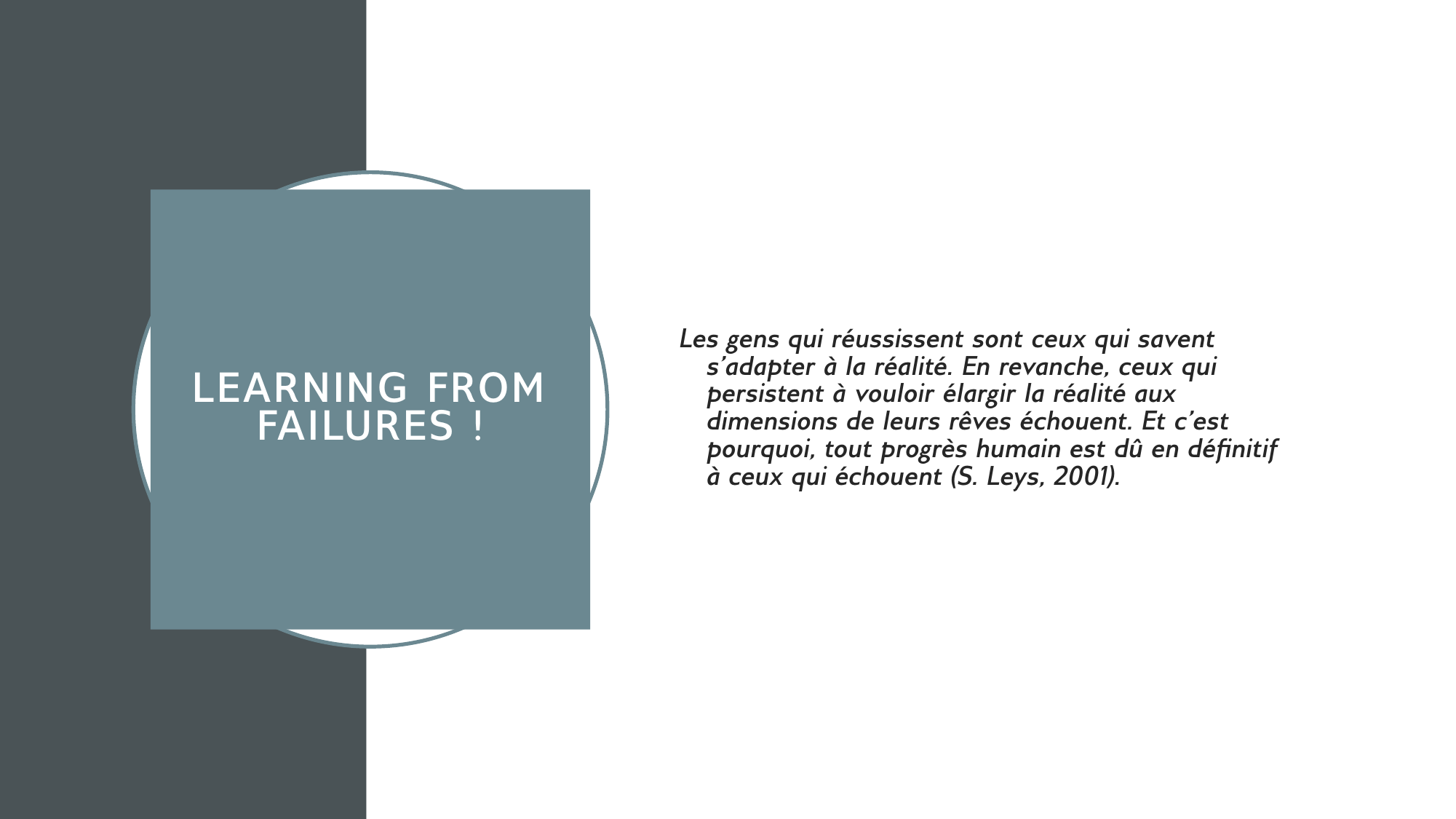

Les gens qui réussissent sont ceux qui savent s’adapter à la réalité. En revanche, ceux qui persistent à vouloir élargir la réalité aux dimensions de leurs rêves échouent. Et c’est pourquoi, tout progrès humain est dû en définitif à ceux qui échouent (S. Leys, 2001).

# Learning from failures !